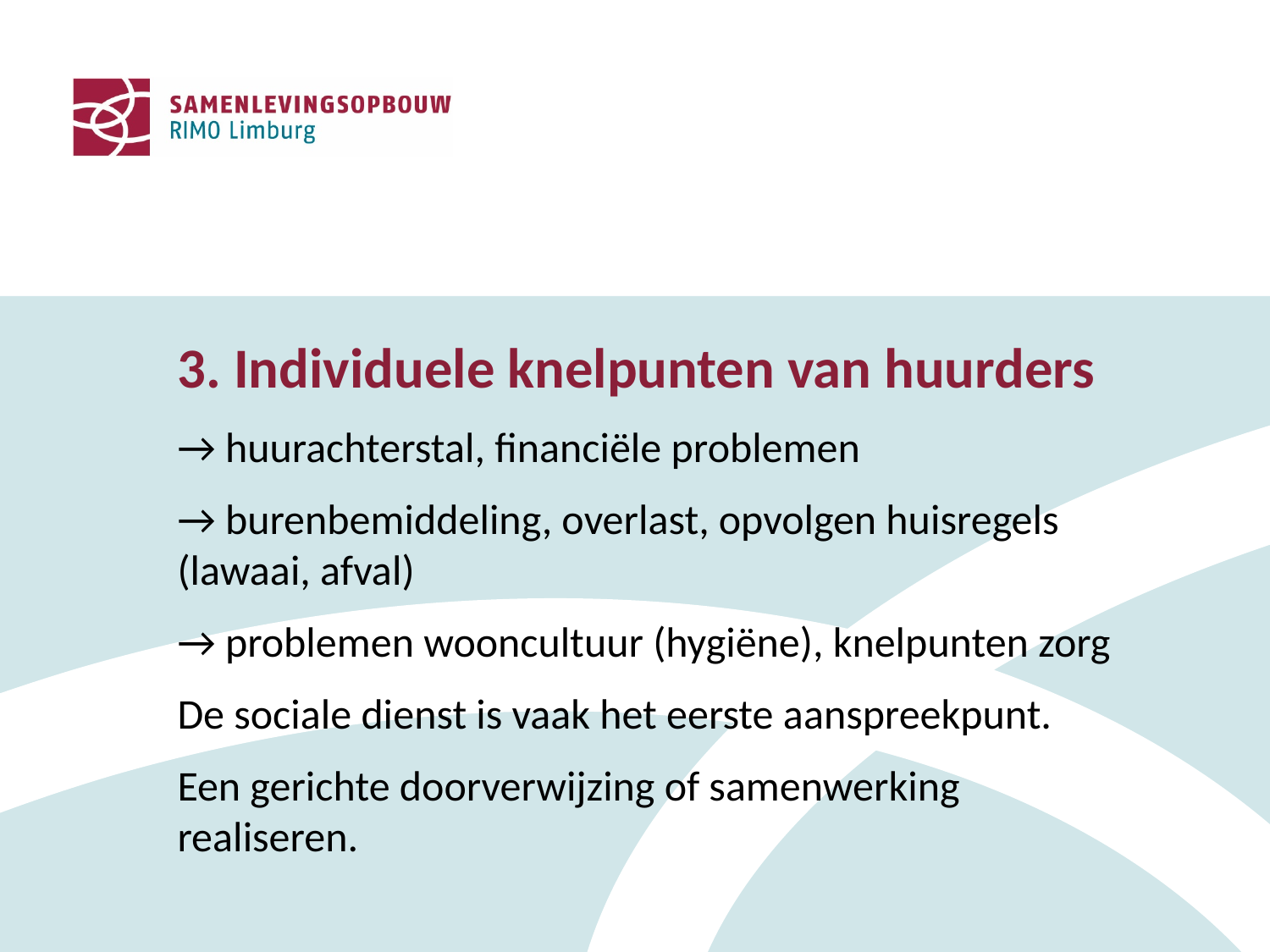

3. Individuele knelpunten van huurders
→ huurachterstal, financiële problemen
→ burenbemiddeling, overlast, opvolgen huisregels (lawaai, afval)
→ problemen wooncultuur (hygiëne), knelpunten zorg
De sociale dienst is vaak het eerste aanspreekpunt.
Een gerichte doorverwijzing of samenwerking realiseren.